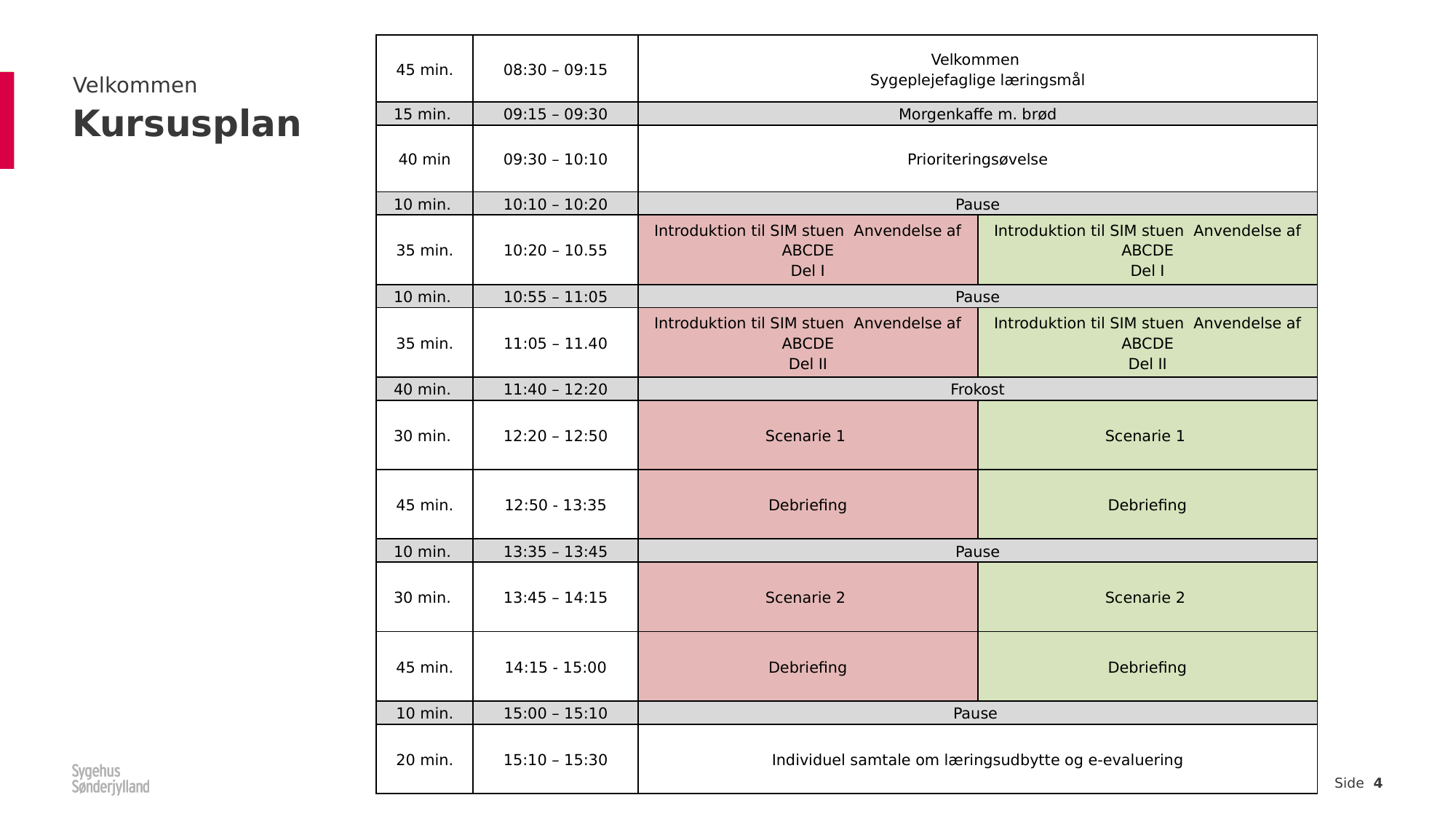

| 45 min. | 08:30 – 09:15 | Velkommen Sygeplejefaglige læringsmål |  |
| --- | --- | --- | --- |
| 15 min. | 09:15 – 09:30 | Morgenkaffe m. brød |  |
| 40 min | 09:30 – 10:10 | Prioriteringsøvelse |  |
| 10 min. | 10:10 – 10:20 | Pause |  |
| 35 min. | 10:20 – 10.55 | Introduktion til SIM stuen Anvendelse af ABCDE Del I | Introduktion til SIM stuen Anvendelse af ABCDE Del I |
| 10 min. | 10:55 – 11:05 | Pause |  |
| 35 min. | 11:05 – 11.40 | Introduktion til SIM stuen Anvendelse af ABCDE Del II | Introduktion til SIM stuen Anvendelse af ABCDE Del II |
| 40 min. | 11:40 – 12:20 | Frokost |  |
| 30 min. | 12:20 – 12:50 | Scenarie 1 | Scenarie 1 |
| 45 min. | 12:50 - 13:35 | Debriefing | Debriefing |
| 10 min. | 13:35 – 13:45 | Pause |  |
| 30 min. | 13:45 – 14:15 | Scenarie 2 | Scenarie 2 |
| 45 min. | 14:15 - 15:00 | Debriefing | Debriefing |
| 10 min. | 15:00 – 15:10 | Pause |  |
| 20 min. | 15:10 – 15:30 | Individuel samtale om læringsudbytte og e-evaluering |  |
Velkommen
# Kursusplan